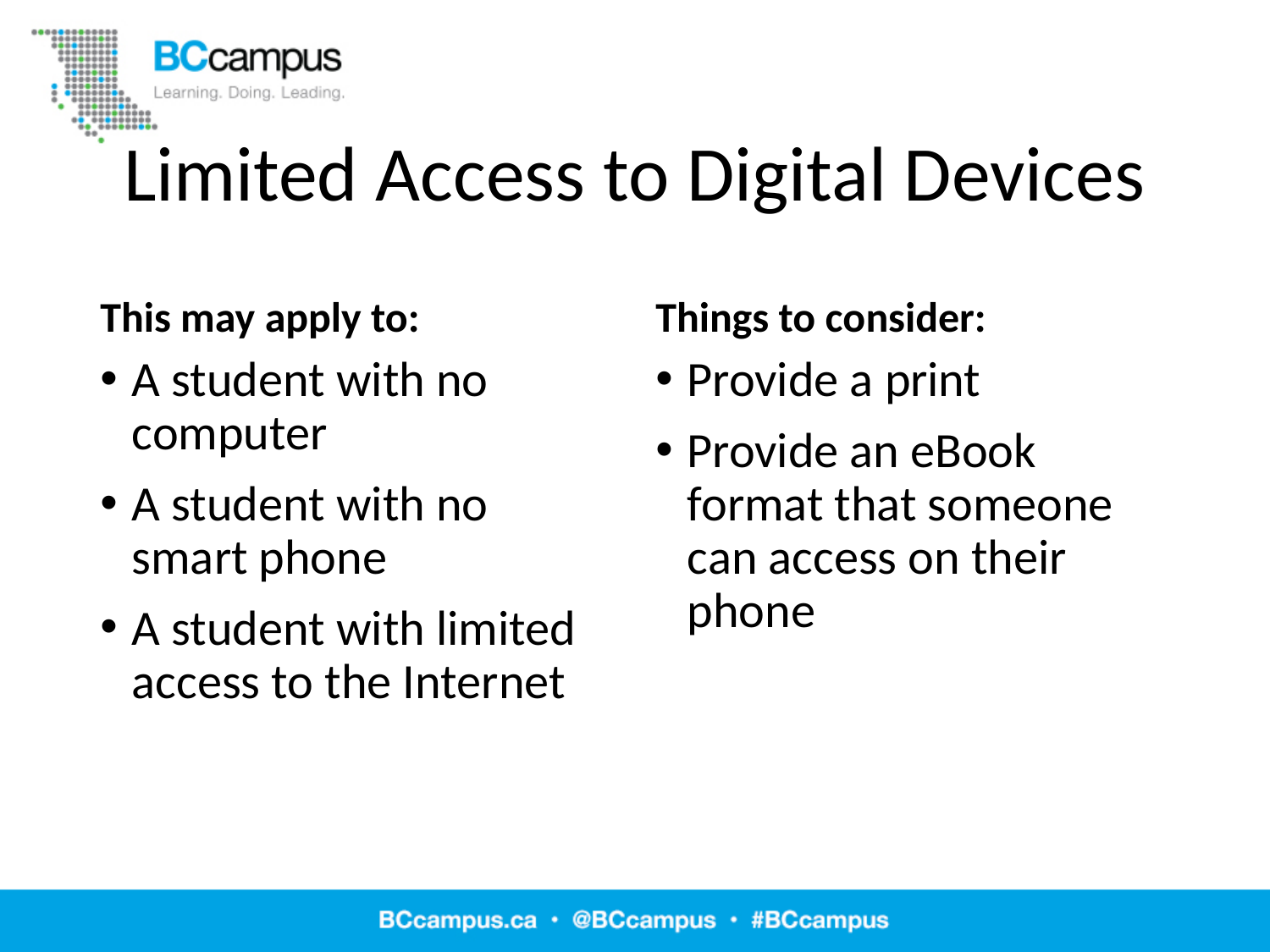

# Limited Access to Digital Devices
This may apply to:
Things to consider:
A student with no computer
A student with no smart phone
A student with limited access to the Internet
Provide a print
Provide an eBook format that someone can access on their phone